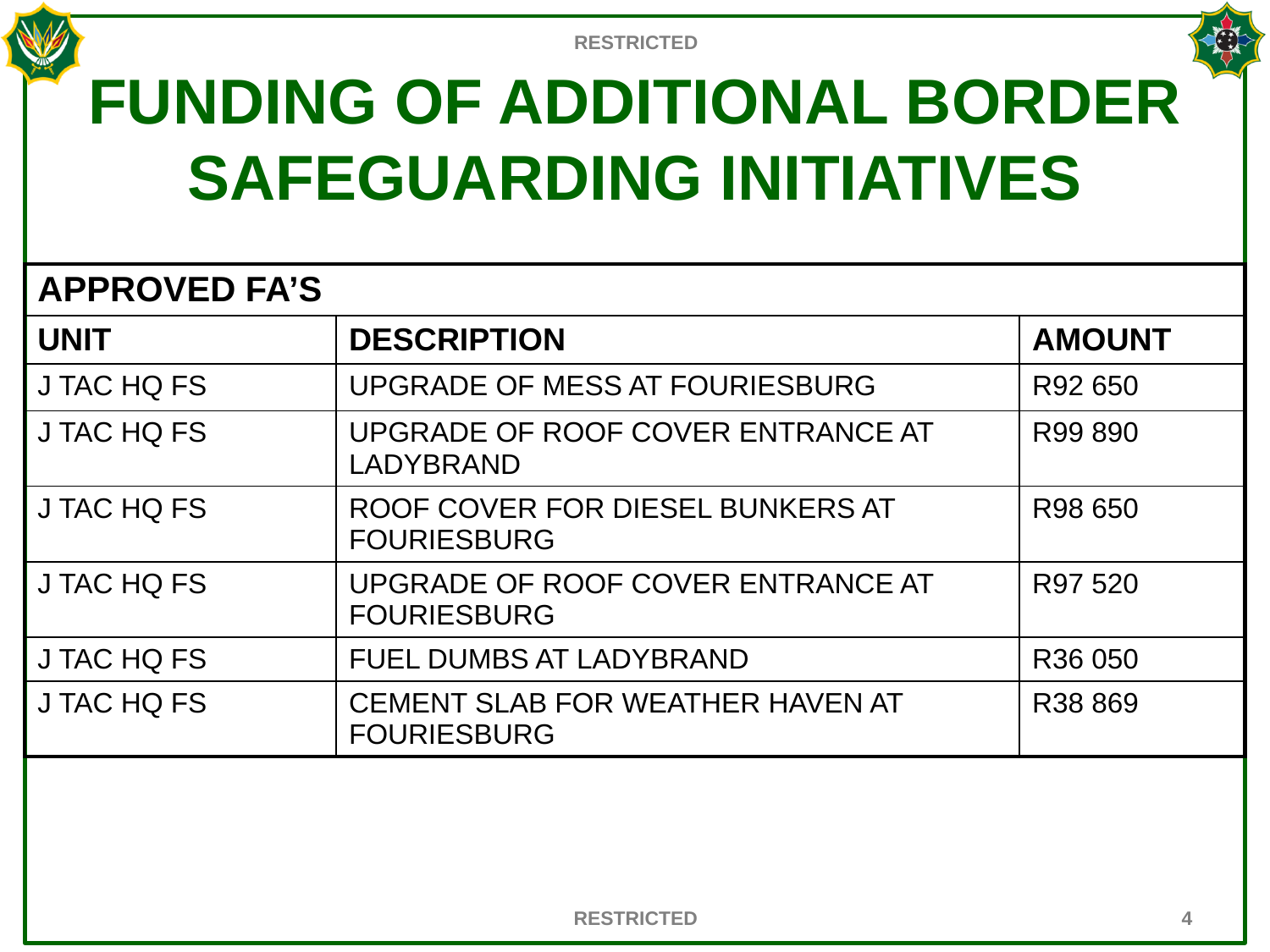

FUNDING OF ADDITIONAL BORDER SAFEGUARDING INITIATIVES
| APPROVED FA’S |  |  |
| --- | --- | --- |
| UNIT | DESCRIPTION | AMOUNT |
| J TAC HQ FS | UPGRADE OF MESS AT FOURIESBURG | R92 650 |
| J TAC HQ FS | UPGRADE OF ROOF COVER ENTRANCE AT LADYBRAND | R99 890 |
| J TAC HQ FS | ROOF COVER FOR DIESEL BUNKERS AT FOURIESBURG | R98 650 |
| J TAC HQ FS | UPGRADE OF ROOF COVER ENTRANCE AT FOURIESBURG | R97 520 |
| J TAC HQ FS | FUEL DUMBS AT LADYBRAND | R36 050 |
| J TAC HQ FS | CEMENT SLAB FOR WEATHER HAVEN AT FOURIESBURG | R38 869 |